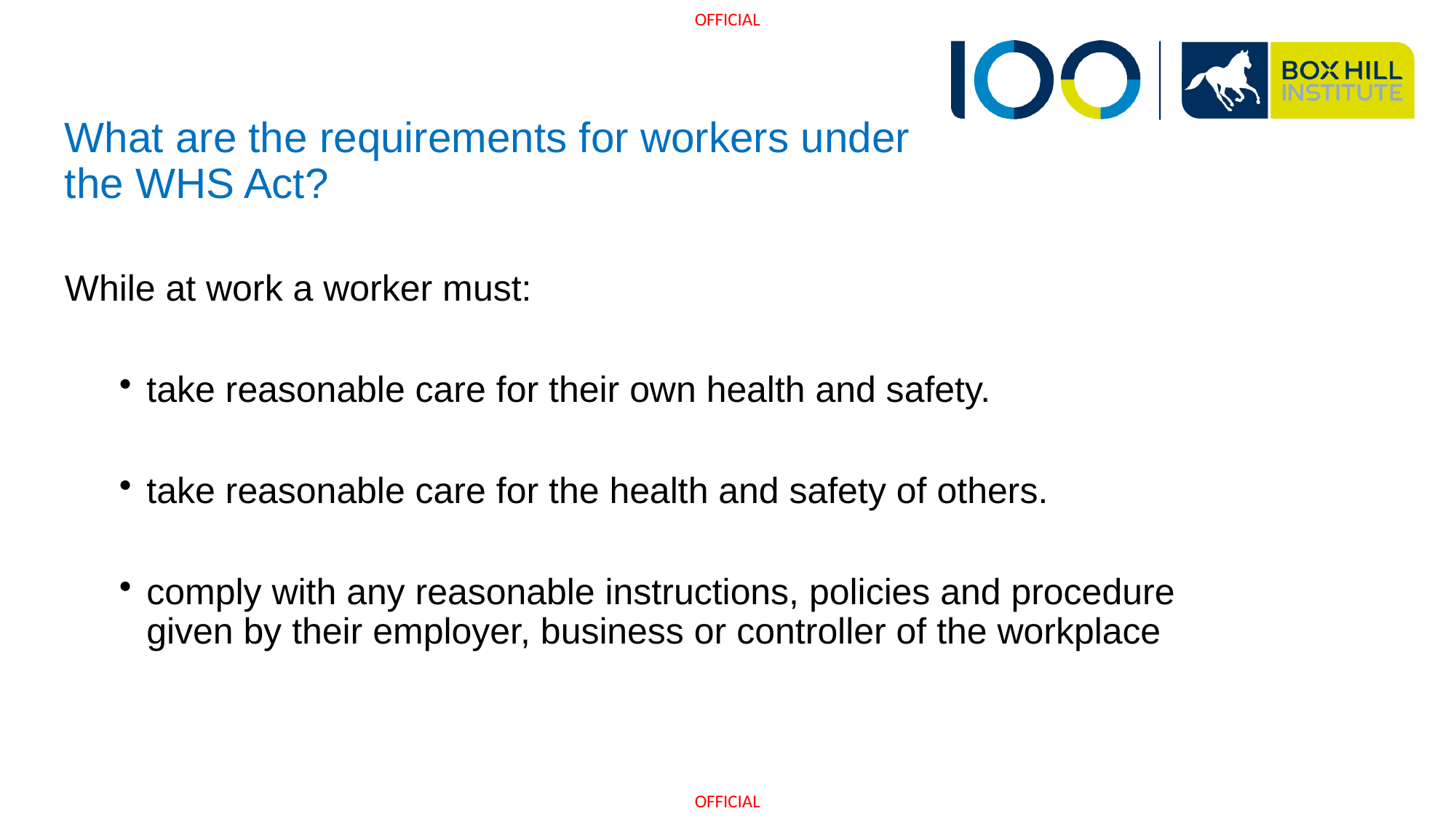

# What are the requirements for workers under the WHS Act?
While at work a worker must:

take reasonable care for their own health and safety.

take reasonable care for the health and safety of others.

comply with any reasonable instructions, policies and procedure given by their employer, business or controller of the workplace